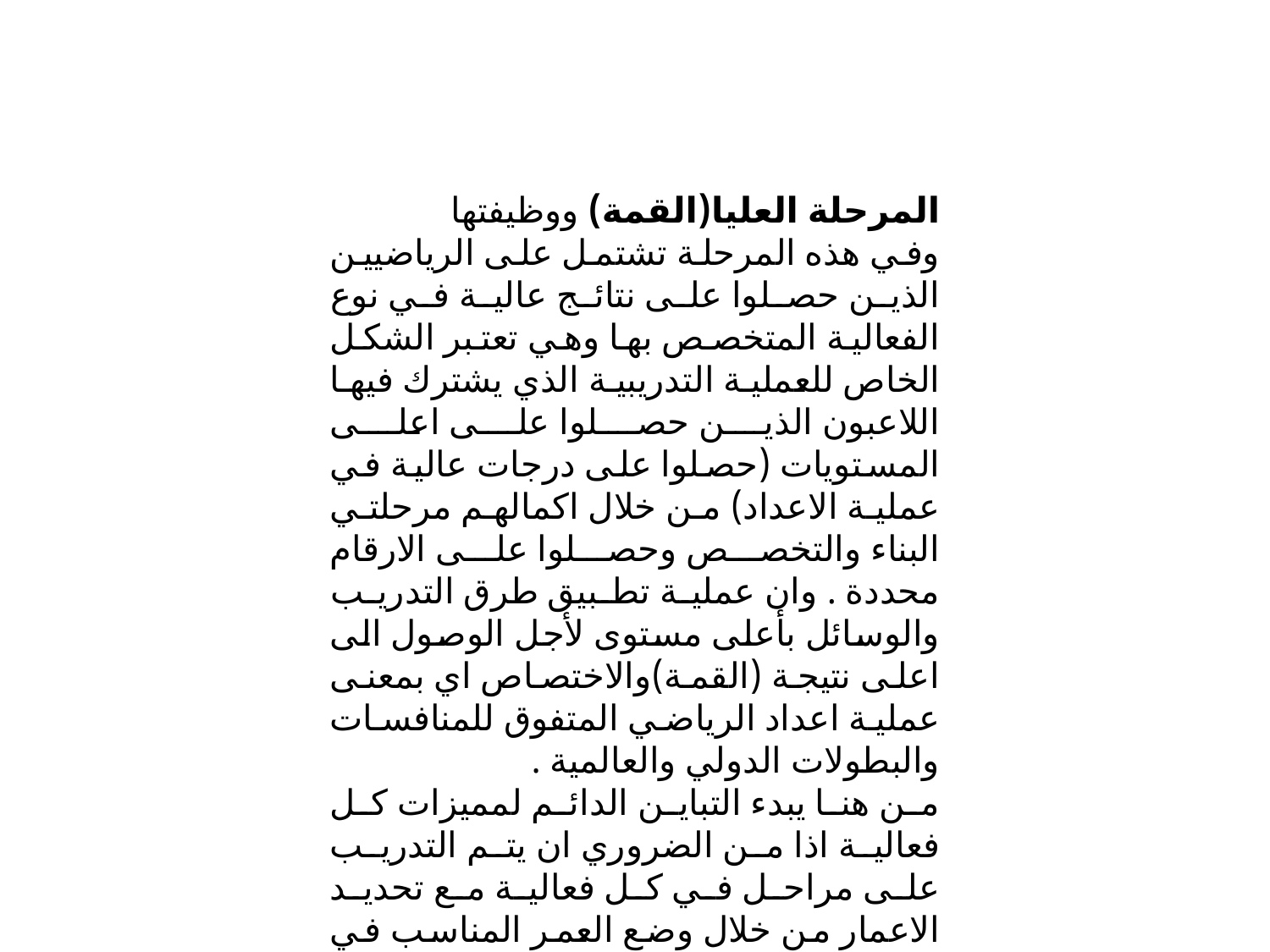

المرحلة العليا(القمة) ووظيفتها
وفي هذه المرحلة تشتمل على الرياضيين الذين حصلوا على نتائج عالية في نوع الفعالية المتخصص بها وهي تعتبر الشكل الخاص للعملية التدريبية الذي يشترك فيها اللاعبون الذين حصلوا على اعلى المستويات (حصلوا على درجات عالية في عملية الاعداد) من خلال اكمالهم مرحلتي البناء والتخصص وحصلوا على الارقام محددة . وان عملية تطبيق طرق التدريب والوسائل بأعلى مستوى لأجل الوصول الى اعلى نتيجة (القمة)والاختصاص اي بمعنى عملية اعداد الرياضي المتفوق للمنافسات والبطولات الدولي والعالمية .
من هنا يبدء التباين الدائم لمميزات كل فعالية اذا من الضروري ان يتم التدريب على مراحل في كل فعالية مع تحديد الاعمار من خلال وضع العمر المناسب في اللعبة المناسبة لغرض البدء بالتدريب المنتظم مع تحديد العمر لوصول الرياضي للقمة